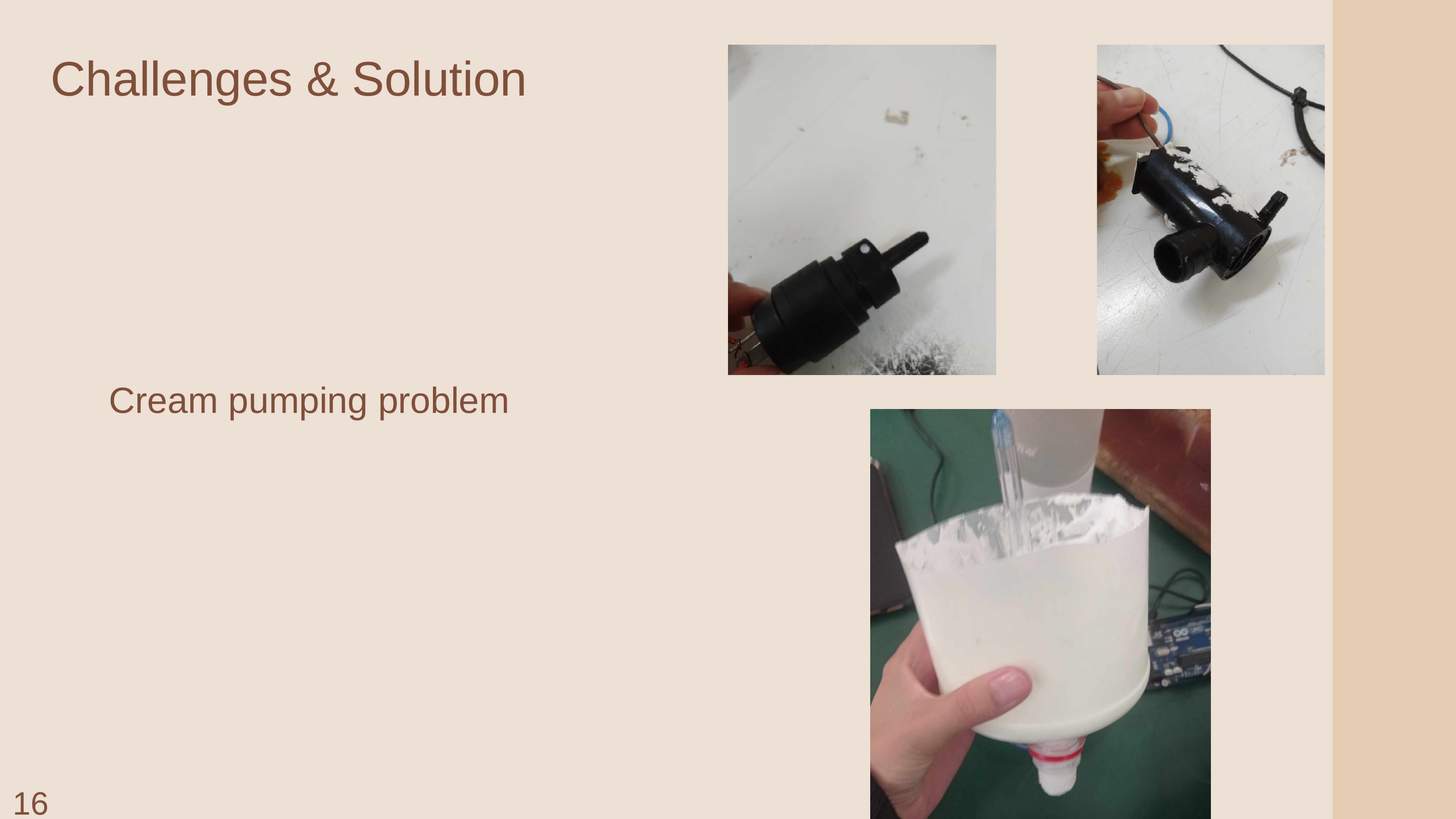

Challenges & Solution

Cream pumping problem

16